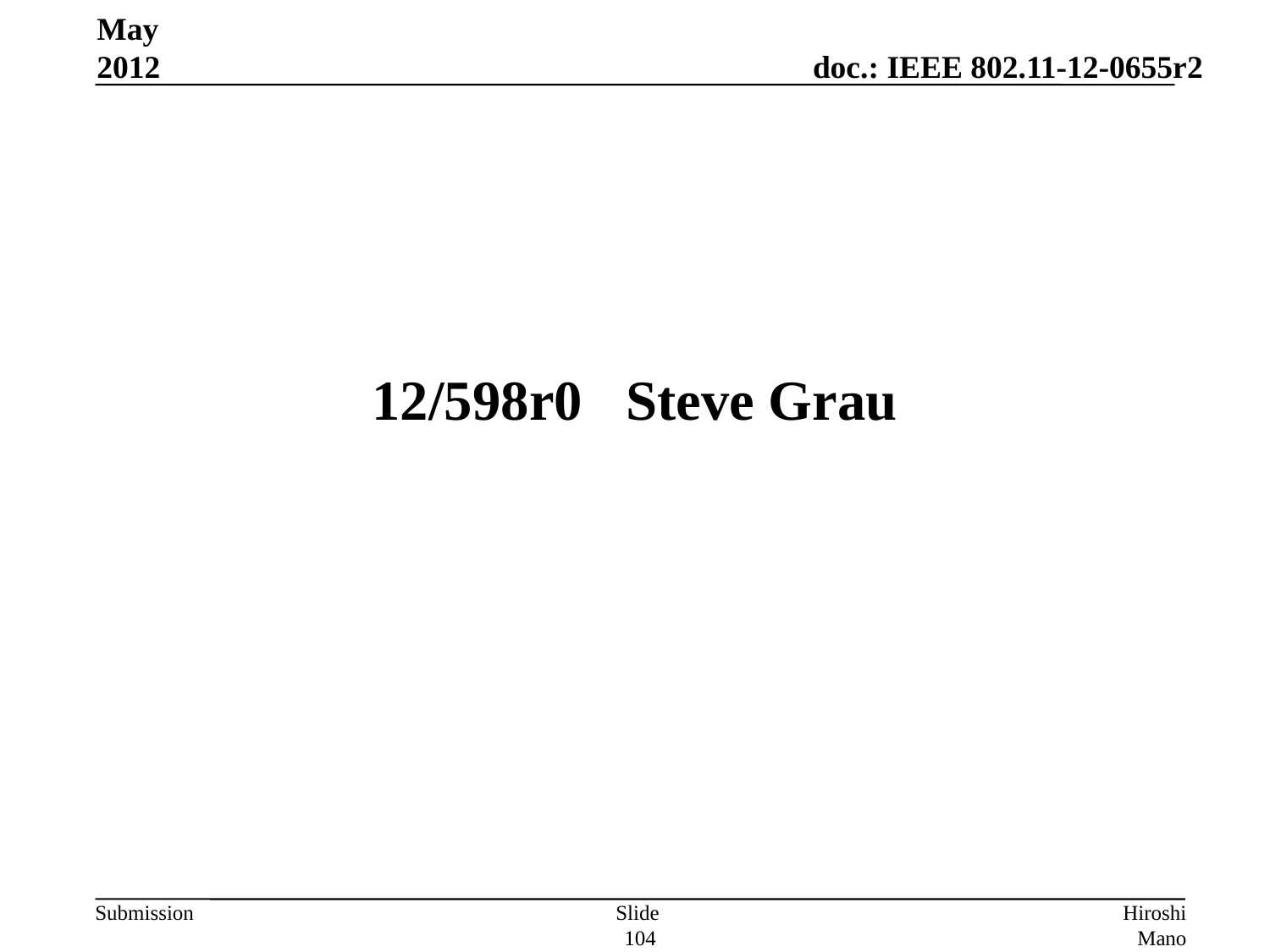

May 2012
# 12/598r0	Steve Grau

Slide 104
Hiroshi Mano (ATRD, Root, Lab)